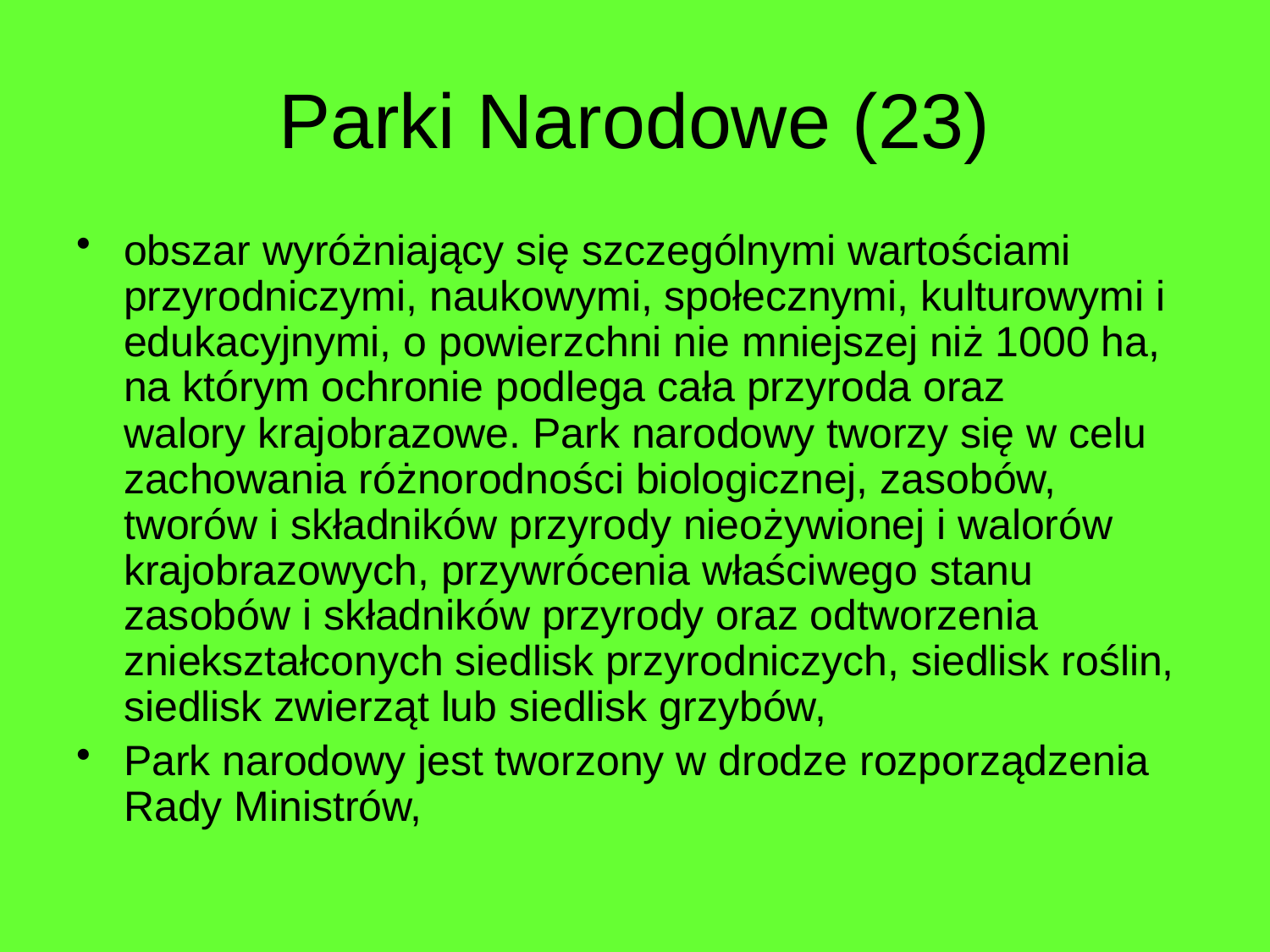

# Parki Narodowe (23)
obszar wyróżniający się szczególnymi wartościami przyrodniczymi, naukowymi, społecznymi, kulturowymi i edukacyjnymi, o powierzchni nie mniejszej niż 1000 ha, na którym ochronie podlega cała przyroda oraz walory krajobrazowe. Park narodowy tworzy się w celu zachowania różnorodności biologicznej, zasobów, tworów i składników przyrody nieożywionej i walorów krajobrazowych, przywrócenia właściwego stanu zasobów i składników przyrody oraz odtworzenia zniekształconych siedlisk przyrodniczych, siedlisk roślin, siedlisk zwierząt lub siedlisk grzybów,
Park narodowy jest tworzony w drodze rozporządzenia Rady Ministrów,